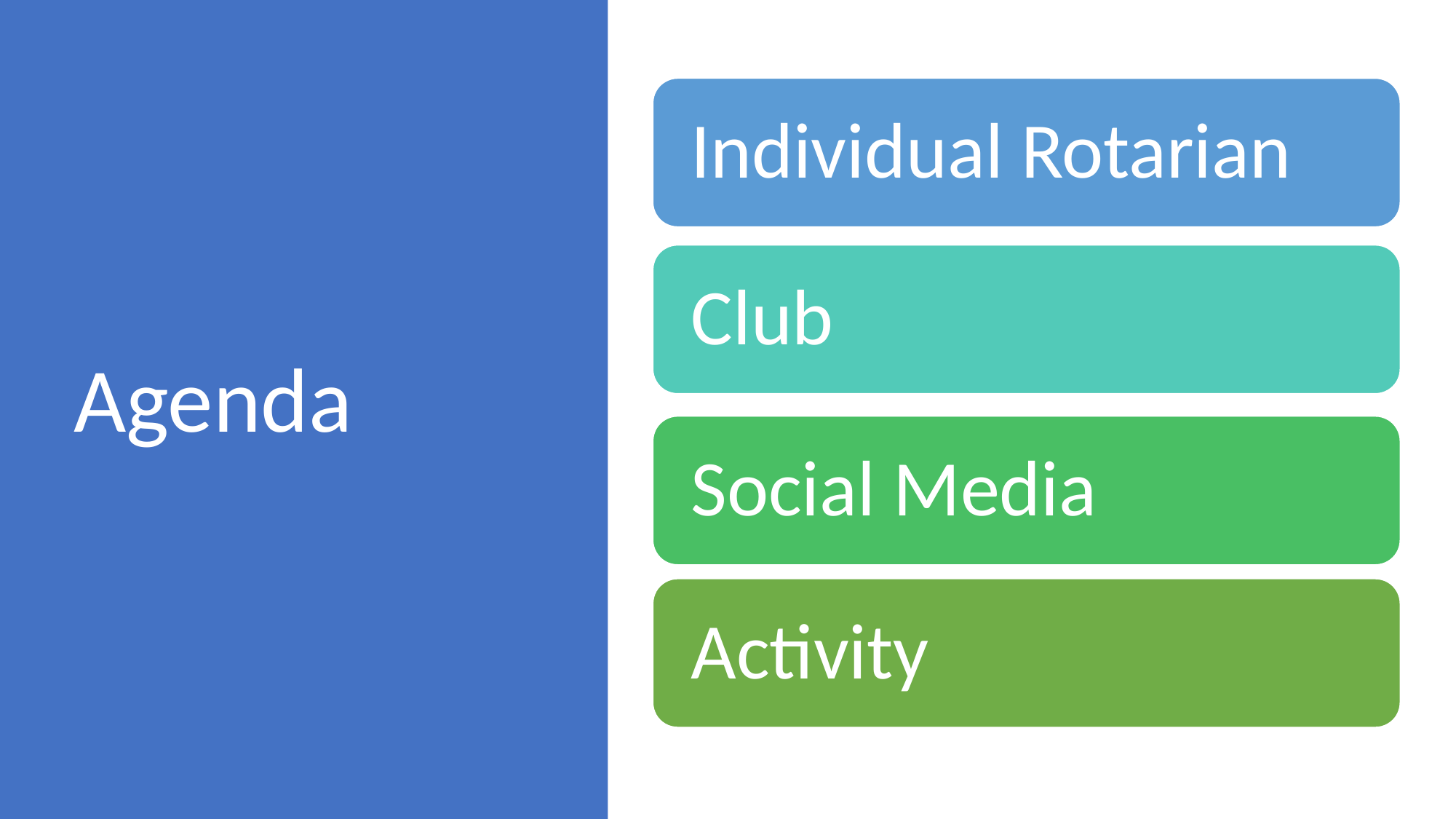

# Agenda
Individual Rotarian
Club
Social Media
Activity